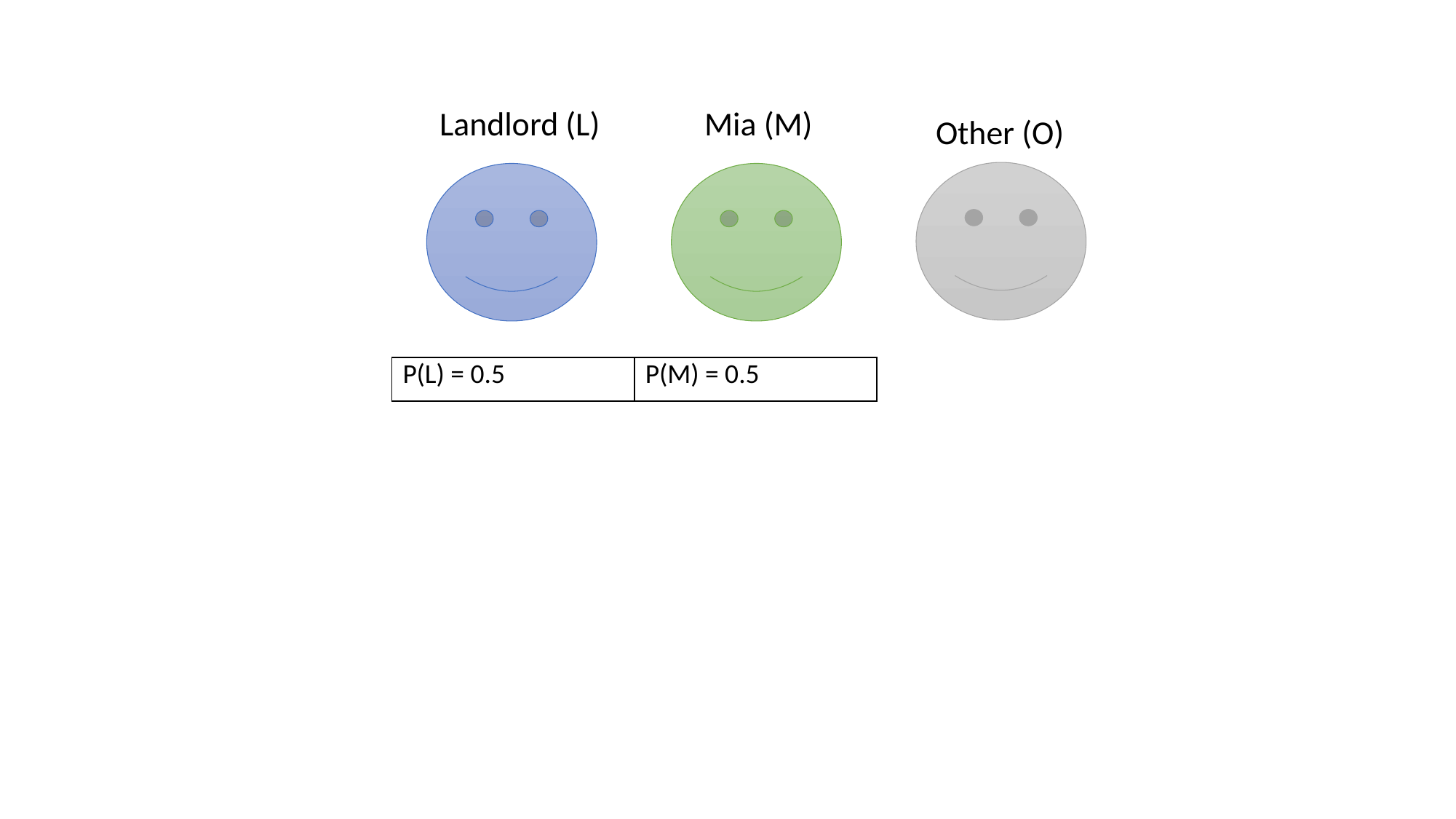

Landlord (L)
Mia (M)
Other (O)

| P(L) = 0.5 | P(M) = 0.5 |
| --- | --- |